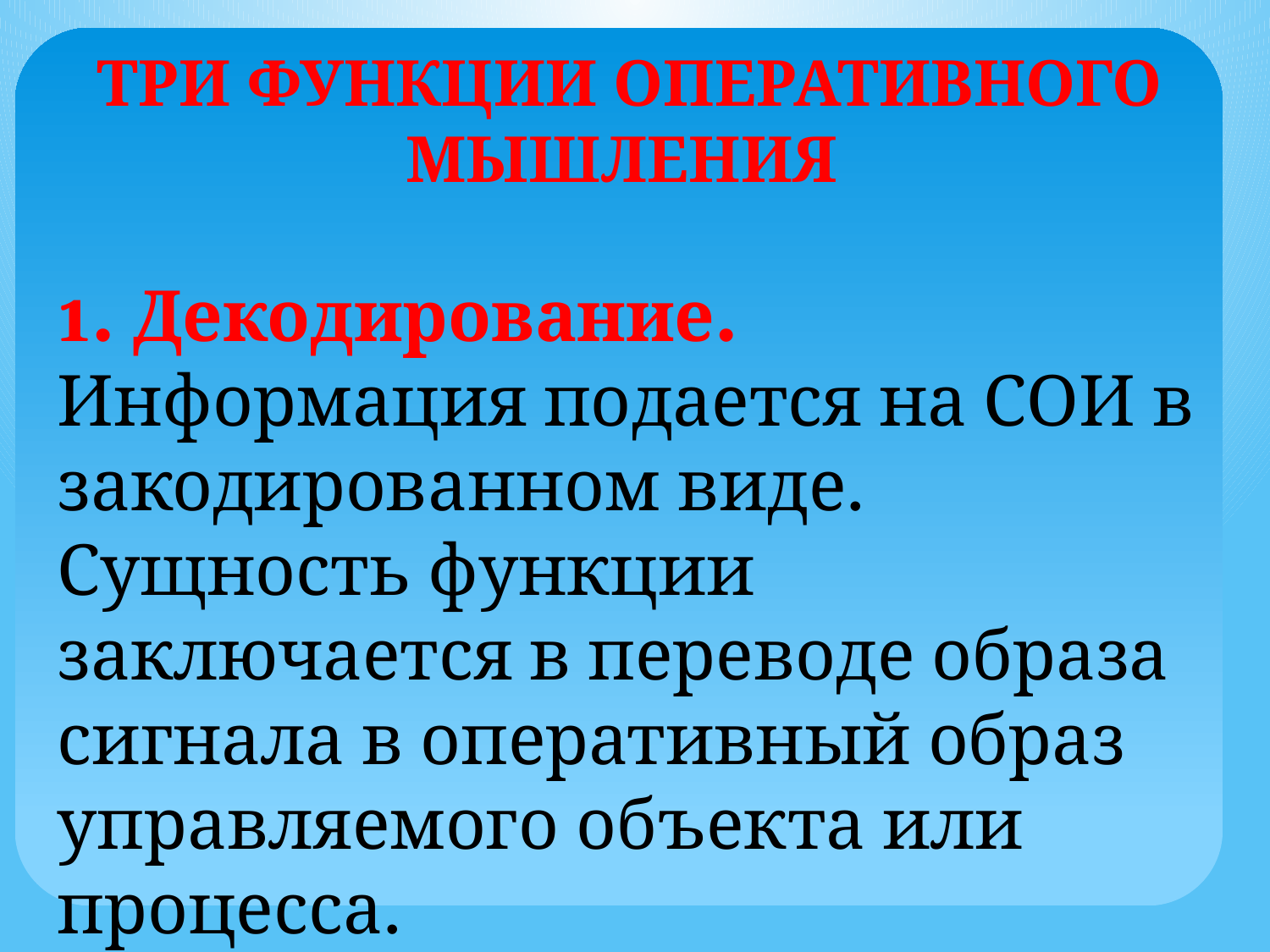

Три функции оперативного мышления

1. Декодирование. Информация подается на СОИ в закодированном виде. Сущность функции заключается в переводе образа сигнала в оперативный образ управляемого объекта или процесса.